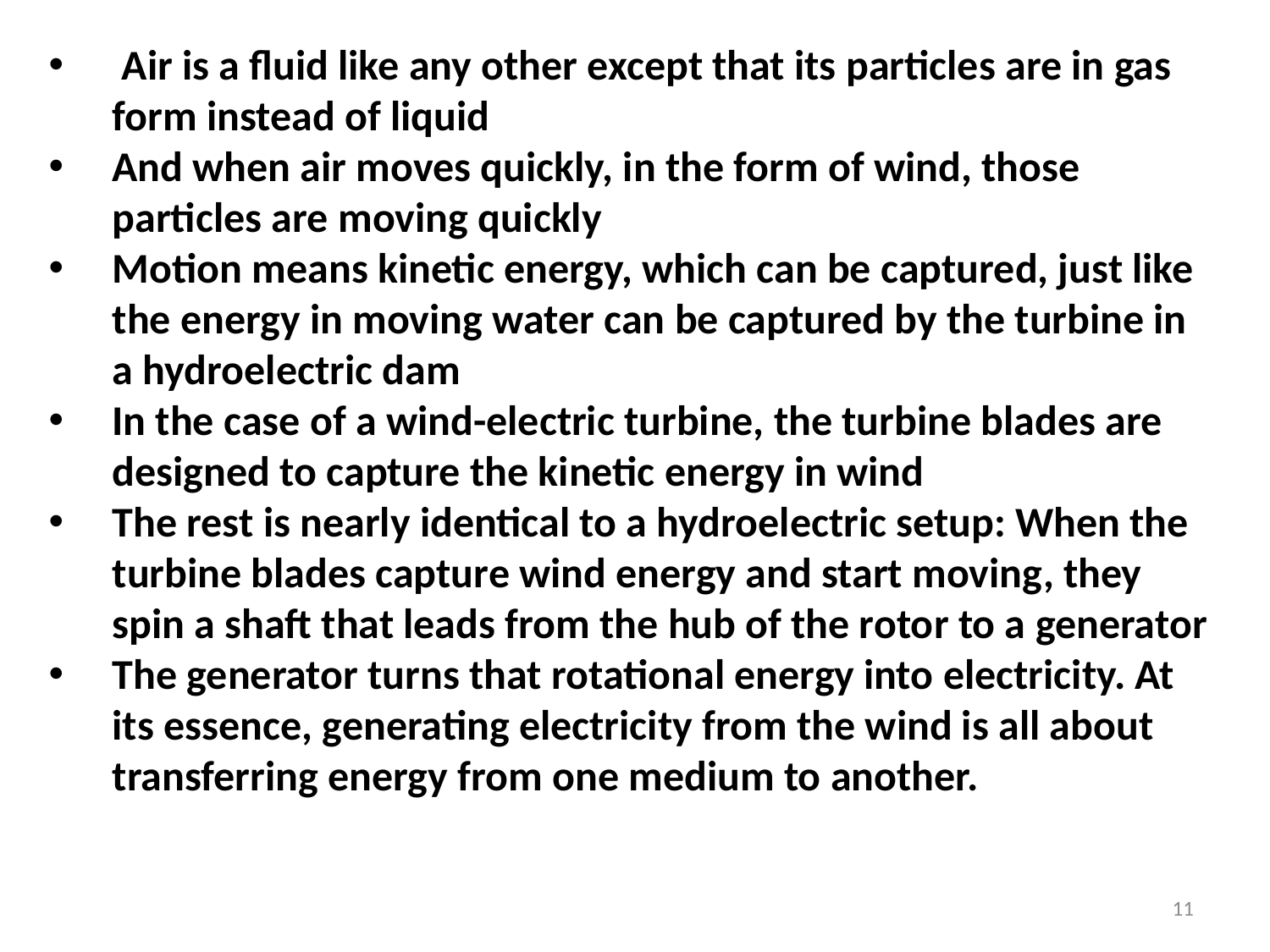

Air is a fluid like any other except that its particles are in gas form instead of liquid
And when air moves quickly, in the form of wind, those particles are moving quickly
Motion means kinetic energy, which can be captured, just like the energy in moving water can be captured by the turbine in a hydroelectric dam
In the case of a wind-electric turbine, the turbine blades are designed to capture the kinetic energy in wind
The rest is nearly identical to a hydroelectric setup: When the turbine blades capture wind energy and start moving, they spin a shaft that leads from the hub of the rotor to a generator
The generator turns that rotational energy into electricity. At its essence, generating electricity from the wind is all about transferring energy from one medium to another.

11